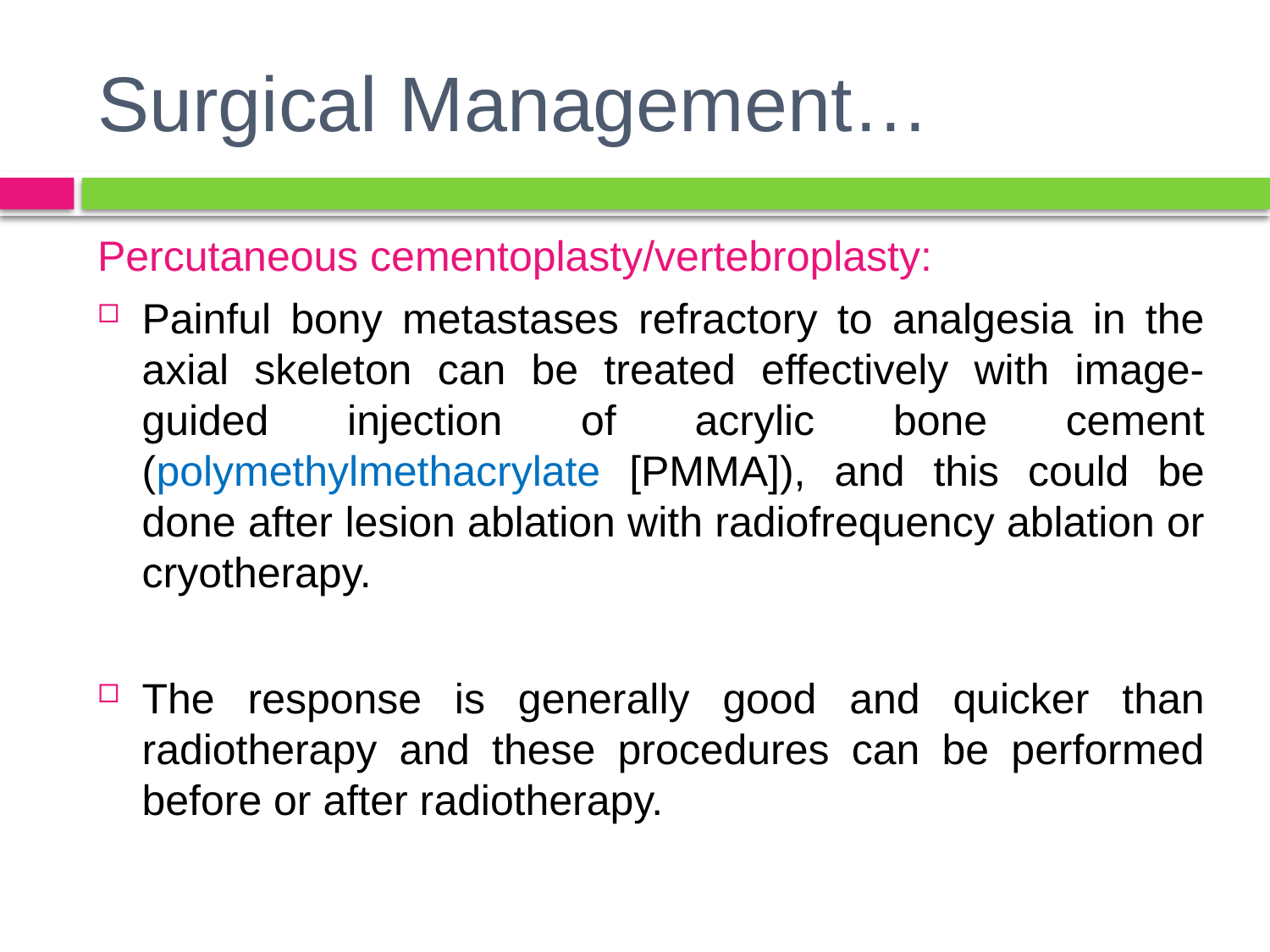

# Surgical Management…
Percutaneous cementoplasty/vertebroplasty:
Painful bony metastases refractory to analgesia in the axial skeleton can be treated effectively with image-guided injection of acrylic bone cement (polymethylmethacrylate [PMMA]), and this could be done after lesion ablation with radiofrequency ablation or cryotherapy.

The response is generally good and quicker than radiotherapy and these procedures can be performed before or after radiotherapy.